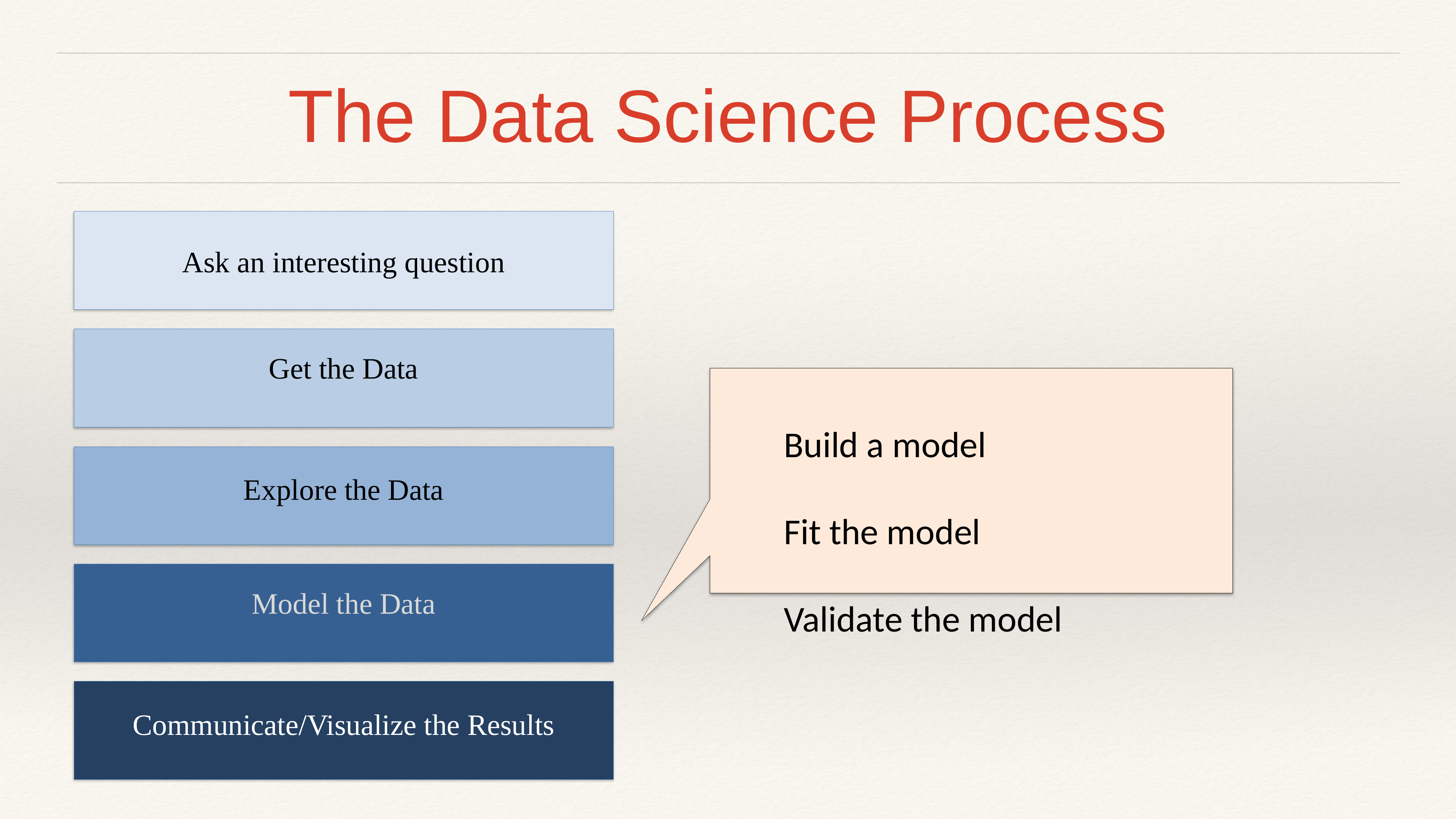

# The Data Science Process

Ask an interesting question

Get the Data
Build a model
Fit the model
Validate the model

Explore the Data

Model the Data

Communicate/Visualize the Results